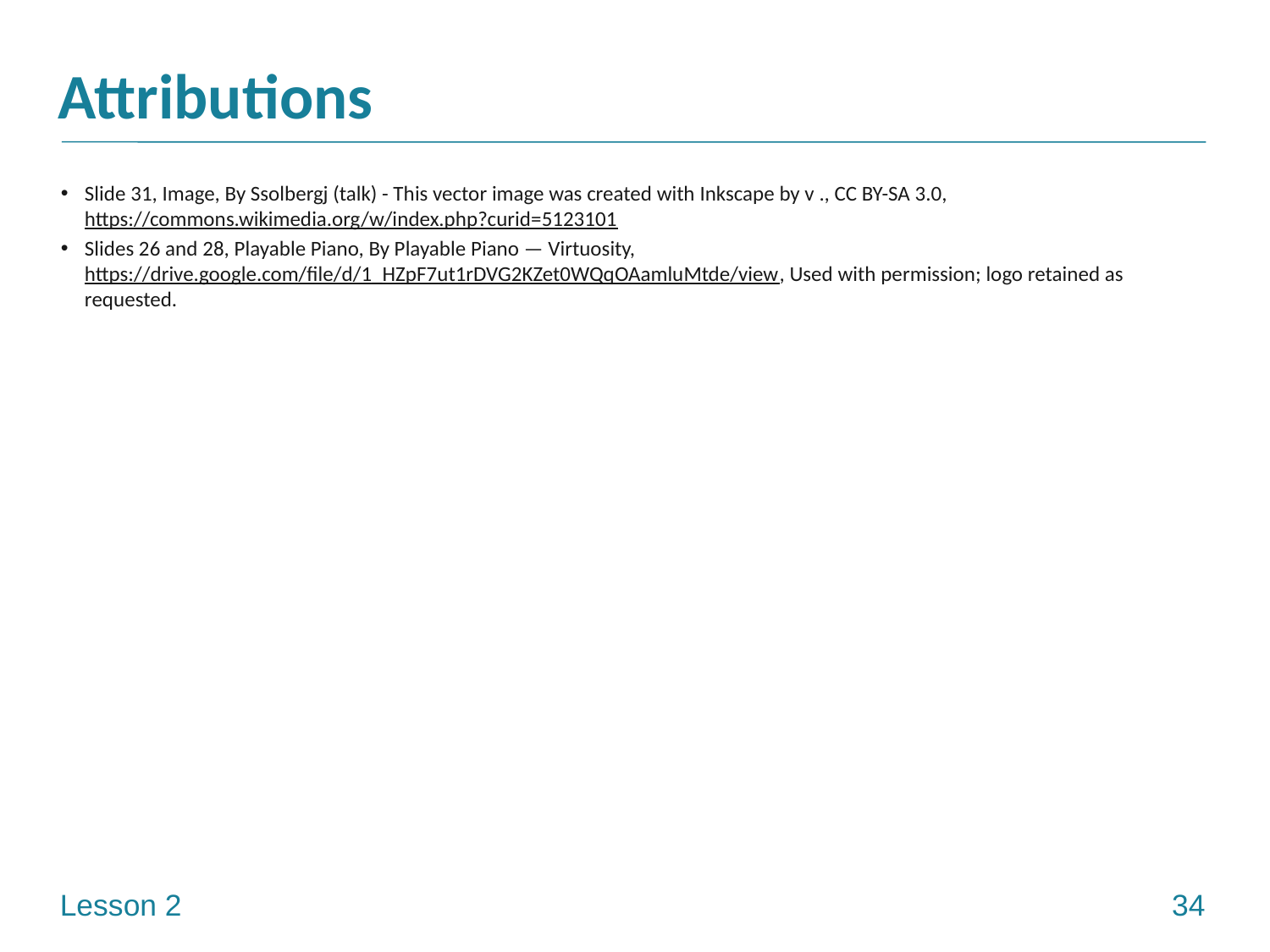

Slide 31, Image, By Ssolbergj (talk) - This vector image was created with Inkscape by v ., CC BY-SA 3.0, https://commons.wikimedia.org/w/index.php?curid=5123101
Slides 26 and 28, Playable Piano, By Playable Piano — Virtuosity, https://drive.google.com/file/d/1_HZpF7ut1rDVG2KZet0WQqOAamluMtde/view, Used with permission; logo retained as requested.